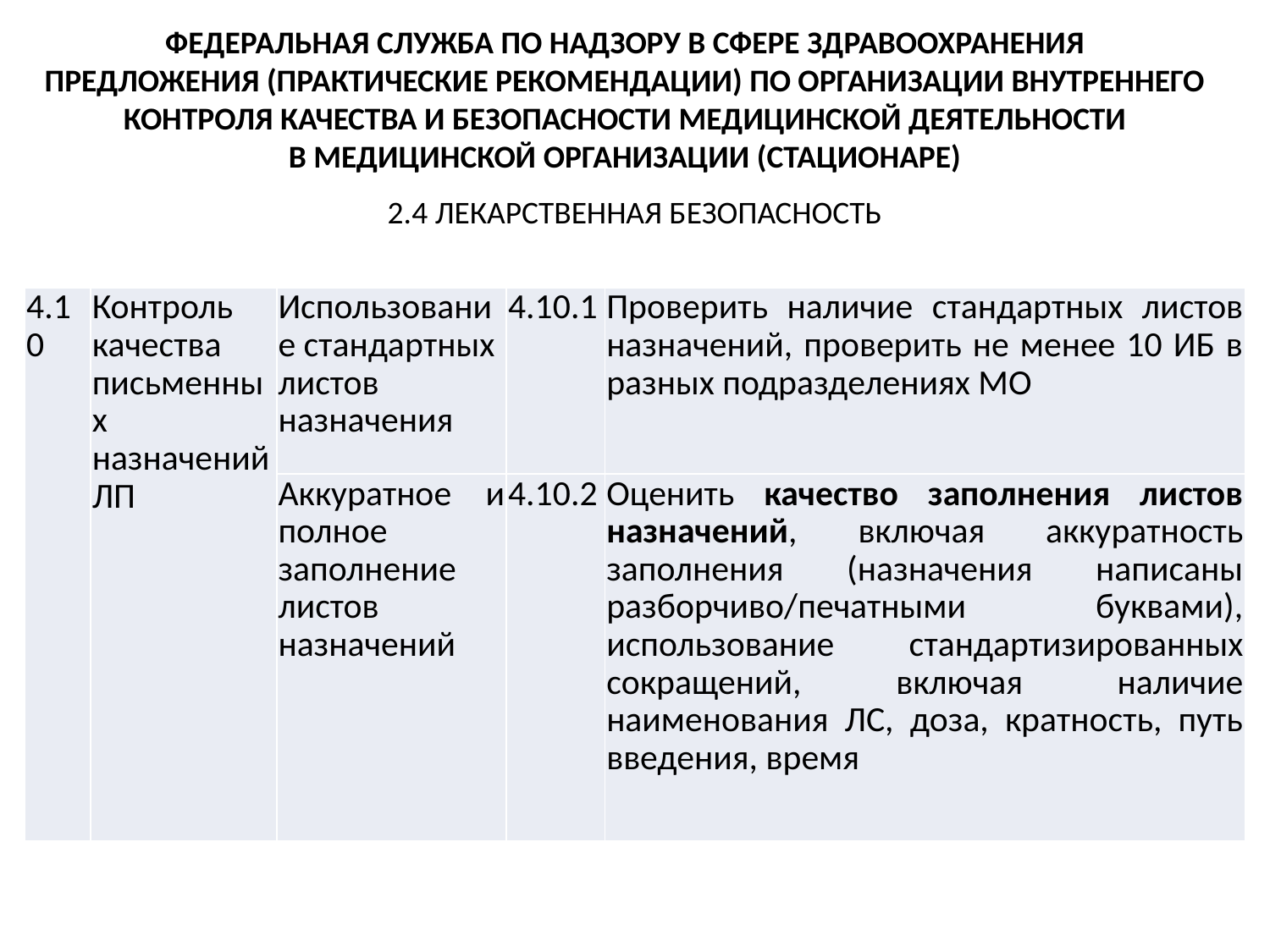

ФЕДЕРАЛЬНАЯ СЛУЖБА ПО НАДЗОРУ В СФЕРЕ ЗДРАВООХРАНЕНИЯ
ПРЕДЛОЖЕНИЯ (ПРАКТИЧЕСКИЕ РЕКОМЕНДАЦИИ) ПО ОРГАНИЗАЦИИ ВНУТРЕННЕГО КОНТРОЛЯ КАЧЕСТВА И БЕЗОПАСНОСТИ МЕДИЦИНСКОЙ ДЕЯТЕЛЬНОСТИ
В МЕДИЦИНСКОЙ ОРГАНИЗАЦИИ (СТАЦИОНАРЕ)
2.4 ЛЕКАРСТВЕННАЯ БЕЗОПАСНОСТЬ
| 4.10 | Контроль качества письменных назначений ЛП | Использование стандартных листов назначения | 4.10.1 | Проверить наличие стандартных листов назначений, проверить не менее 10 ИБ в разных подразделениях МО |
| --- | --- | --- | --- | --- |
|  |  | Аккуратное и полное заполнение листов назначений | 4.10.2 | Оценить качество заполнения листов назначений, включая аккуратность заполнения (назначения написаны разборчиво/печатными буквами), использование стандартизированных сокращений, включая наличие наименования ЛС, доза, кратность, путь введения, время |